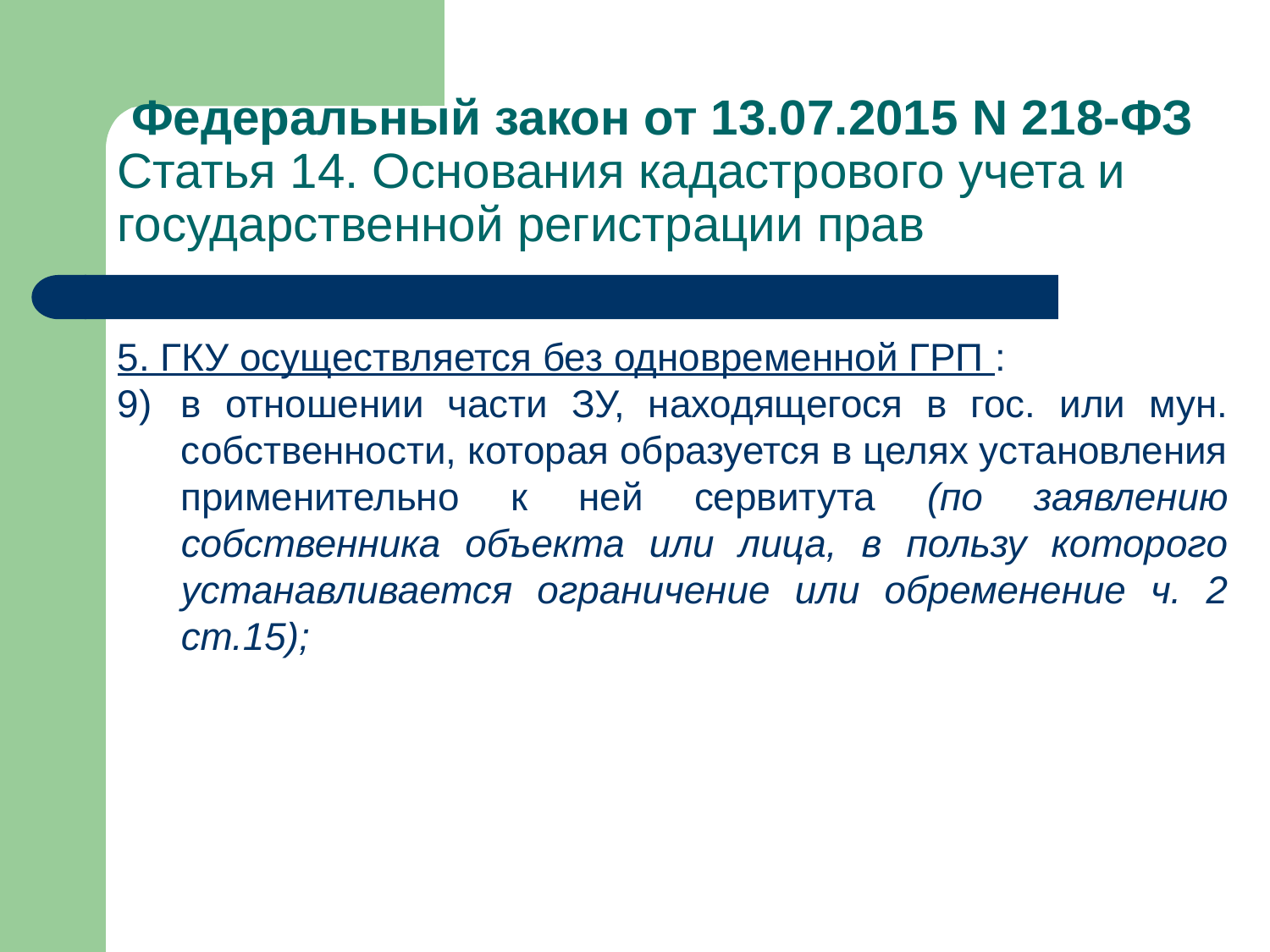

# Федеральный закон от 13.07.2015 N 218-ФЗ Статья 14. Основания кадастрового учета и государственной регистрации прав
5. ГКУ осуществляется без одновременной ГРП :
в отношении части ЗУ, находящегося в гос. или мун. собственности, которая образуется в целях установления применительно к ней сервитута (по заявлению собственника объекта или лица, в пользу которого устанавливается ограничение или обременение ч. 2 ст.15);